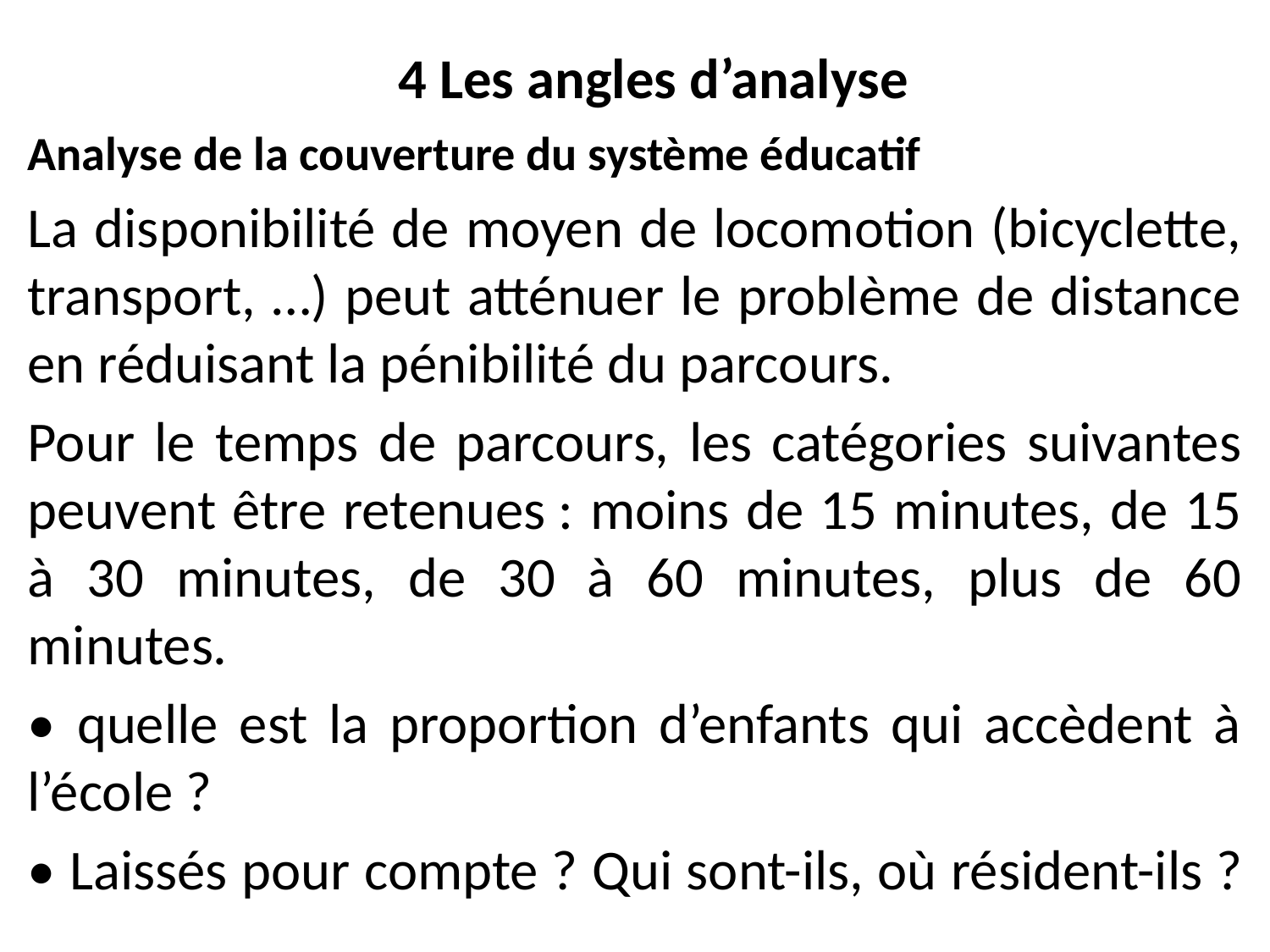

# 4 Les angles d’analyse
Analyse de la couverture du système éducatif
La disponibilité de moyen de locomotion (bicyclette, transport, …) peut atténuer le problème de distance en réduisant la pénibilité du parcours.
Pour le temps de parcours, les catégories suivantes peuvent être retenues : moins de 15 minutes, de 15 à 30 minutes, de 30 à 60 minutes, plus de 60 minutes.
• quelle est la proportion d’enfants qui accèdent à l’école ?
• Laissés pour compte ? Qui sont-ils, où résident-ils ?